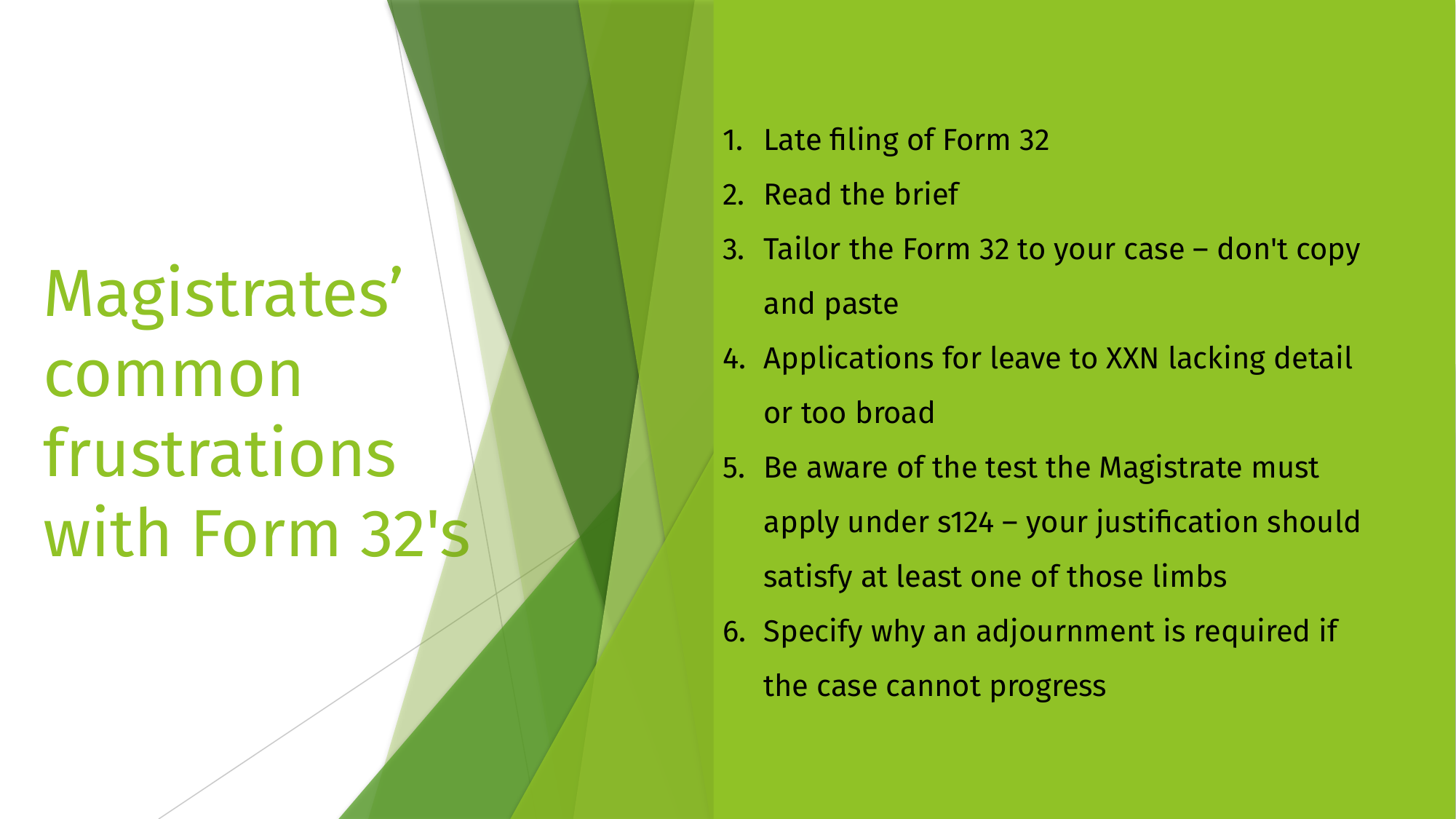

Late filing of Form 32
Read the brief
Tailor the Form 32 to your case – don't copy and paste
Applications for leave to XXN lacking detail or too broad
Be aware of the test the Magistrate must apply under s124 – your justification should satisfy at least one of those limbs
Specify why an adjournment is required if the case cannot progress
# Magistrates’ common frustrations with Form 32's